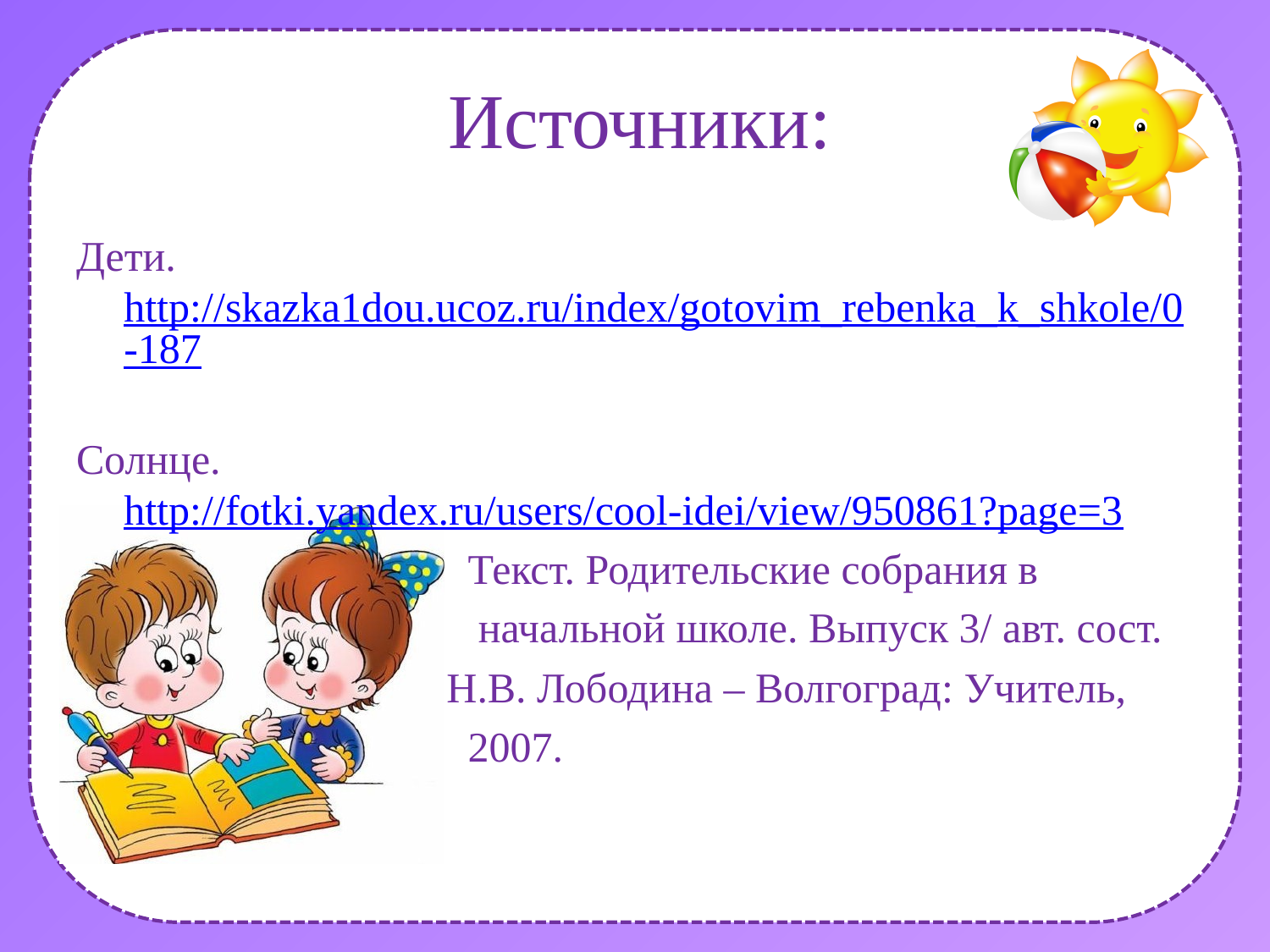

# Источники:
Дети. http://skazka1dou.ucoz.ru/index/gotovim_rebenka_k_shkole/0-187
Солнце. http://fotki.yandex.ru/users/cool-idei/view/950861?page=3
                                     Текст. Родительские собрания в
                                      начальной школе. Выпуск 3/ авт. сост.
                                   Н.В. Лободина – Волгоград: Учитель,
                                     2007.